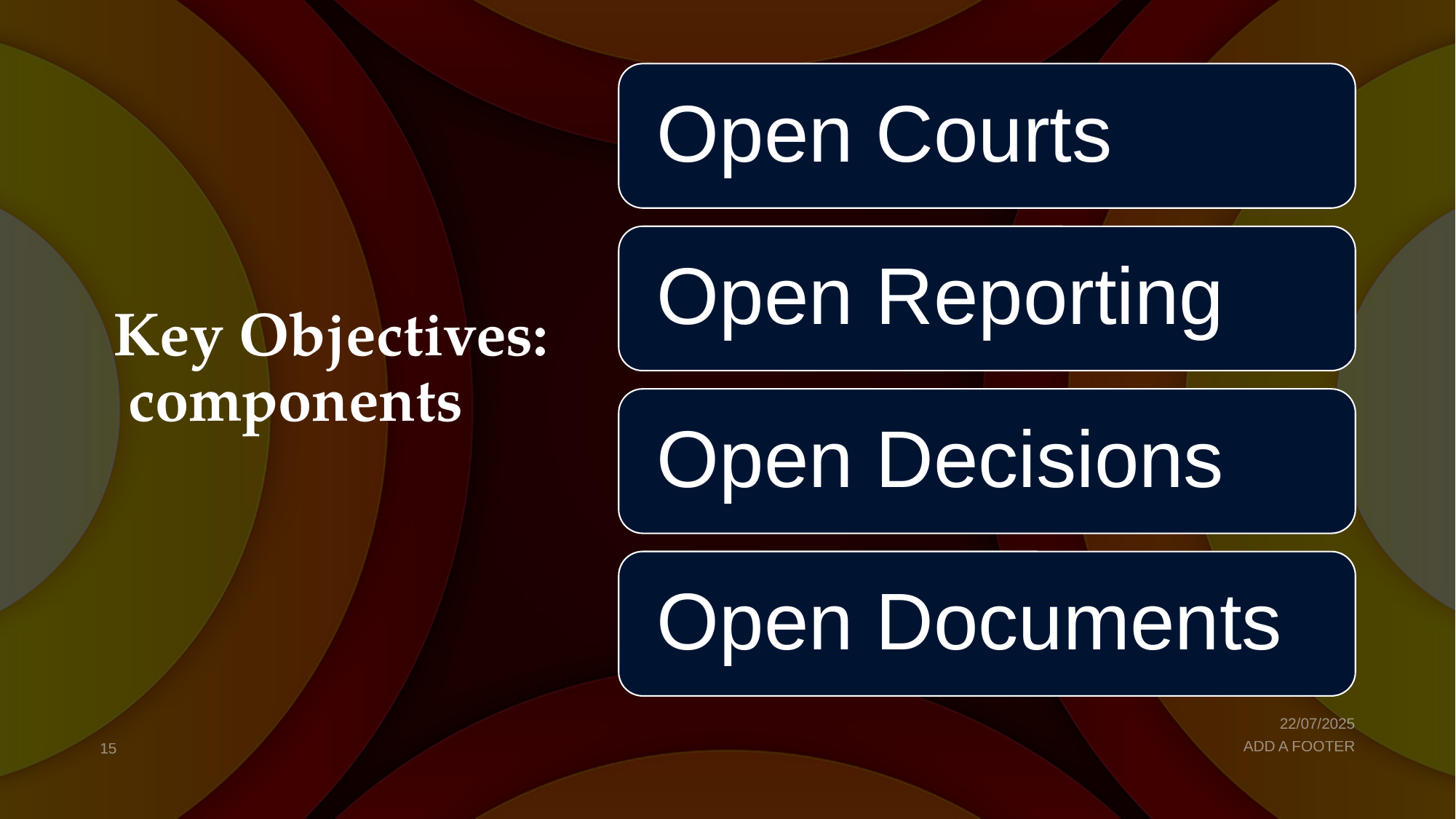

Open Courts
Open Reporting
Open Decisions
Open Documents
# Key Objectives:  components
22/07/2025
15
ADD A FOOTER